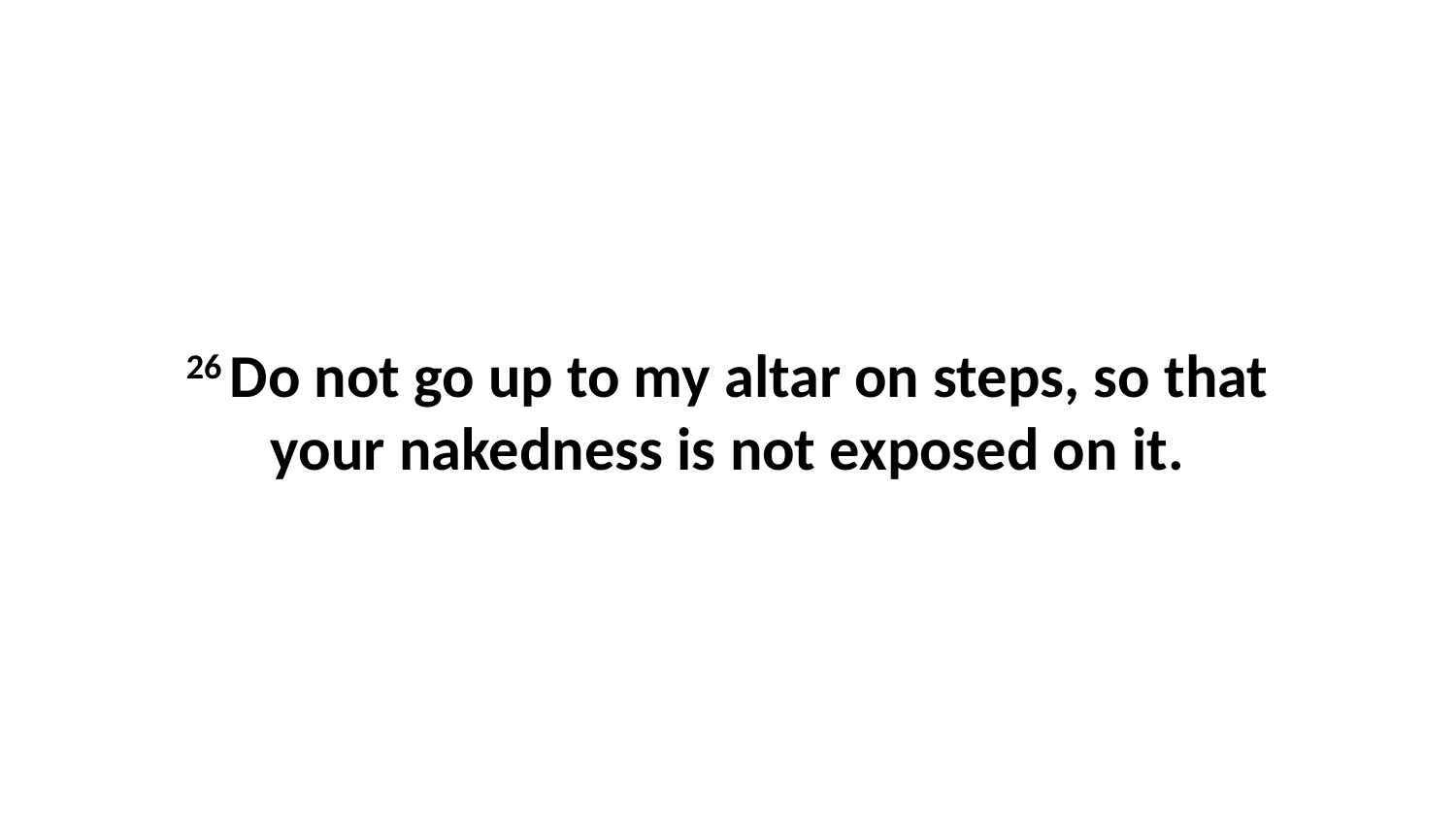

26 Do not go up to my altar on steps, so that your nakedness is not exposed on it.